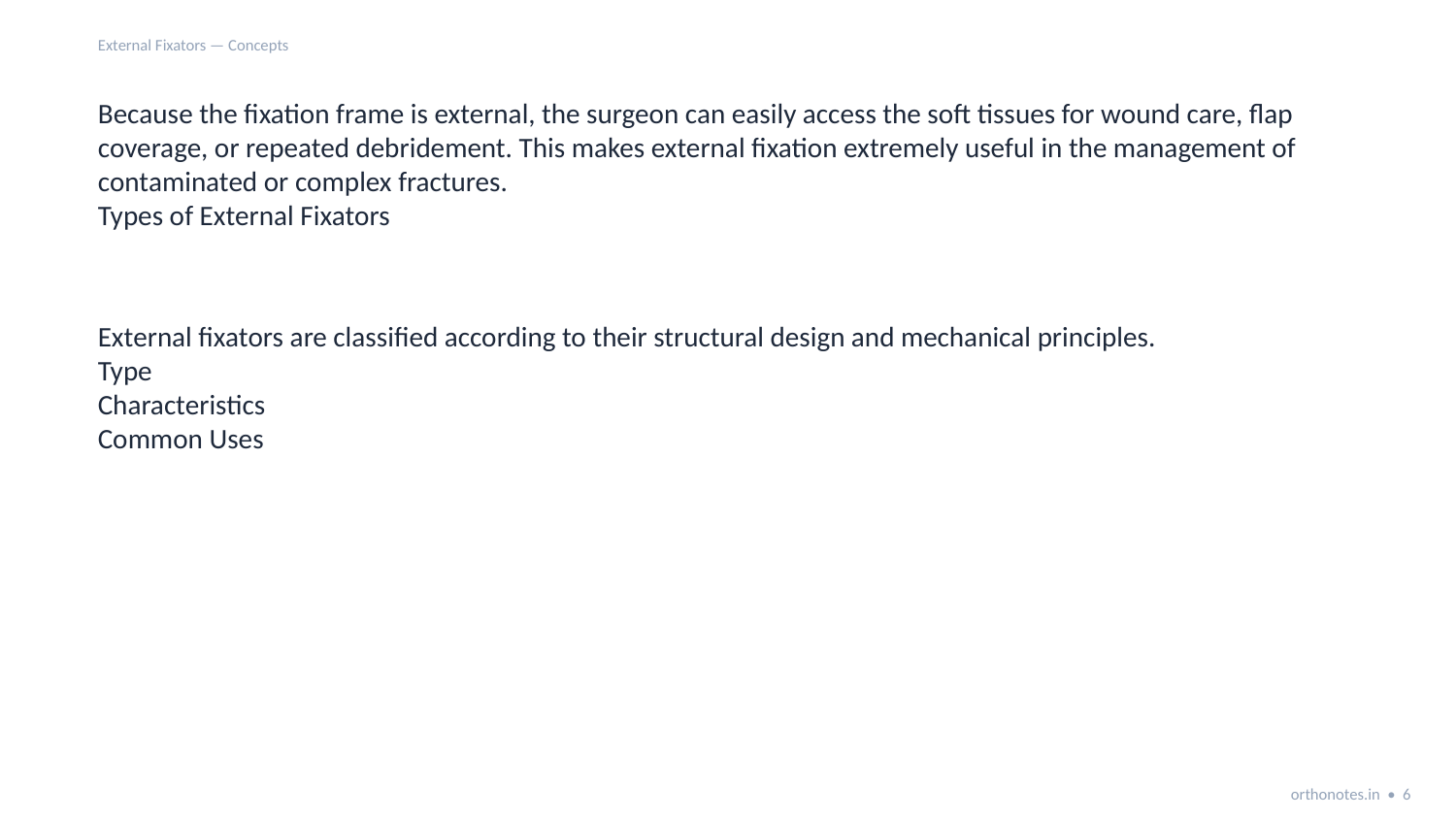

External Fixators — Concepts
Because the fixation frame is external, the surgeon can easily access the soft tissues for wound care, flap coverage, or repeated debridement. This makes external fixation extremely useful in the management of contaminated or complex fractures.
Types of External Fixators
External fixators are classified according to their structural design and mechanical principles.
Type
Characteristics
Common Uses
orthonotes.in  •  6